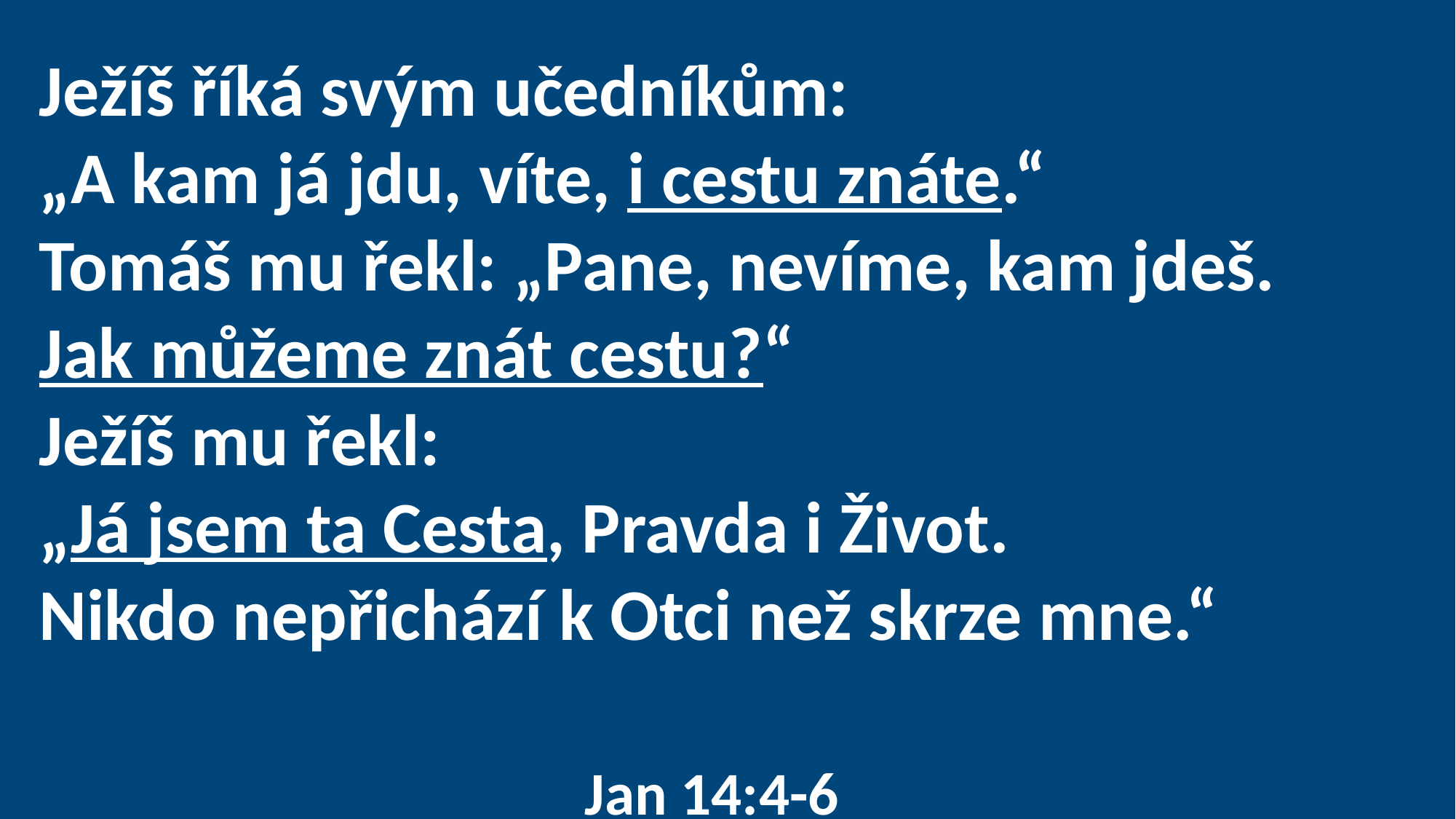

Ježíš říká svým učedníkům:
„A kam já jdu, víte, i cestu znáte.“
Tomáš mu řekl: „Pane, nevíme, kam jdeš.
Jak můžeme znát cestu?“
Ježíš mu řekl:
„Já jsem ta Cesta, Pravda i Život.
Nikdo nepřichází k Otci než skrze mne.“
																	Jan 14:4-6